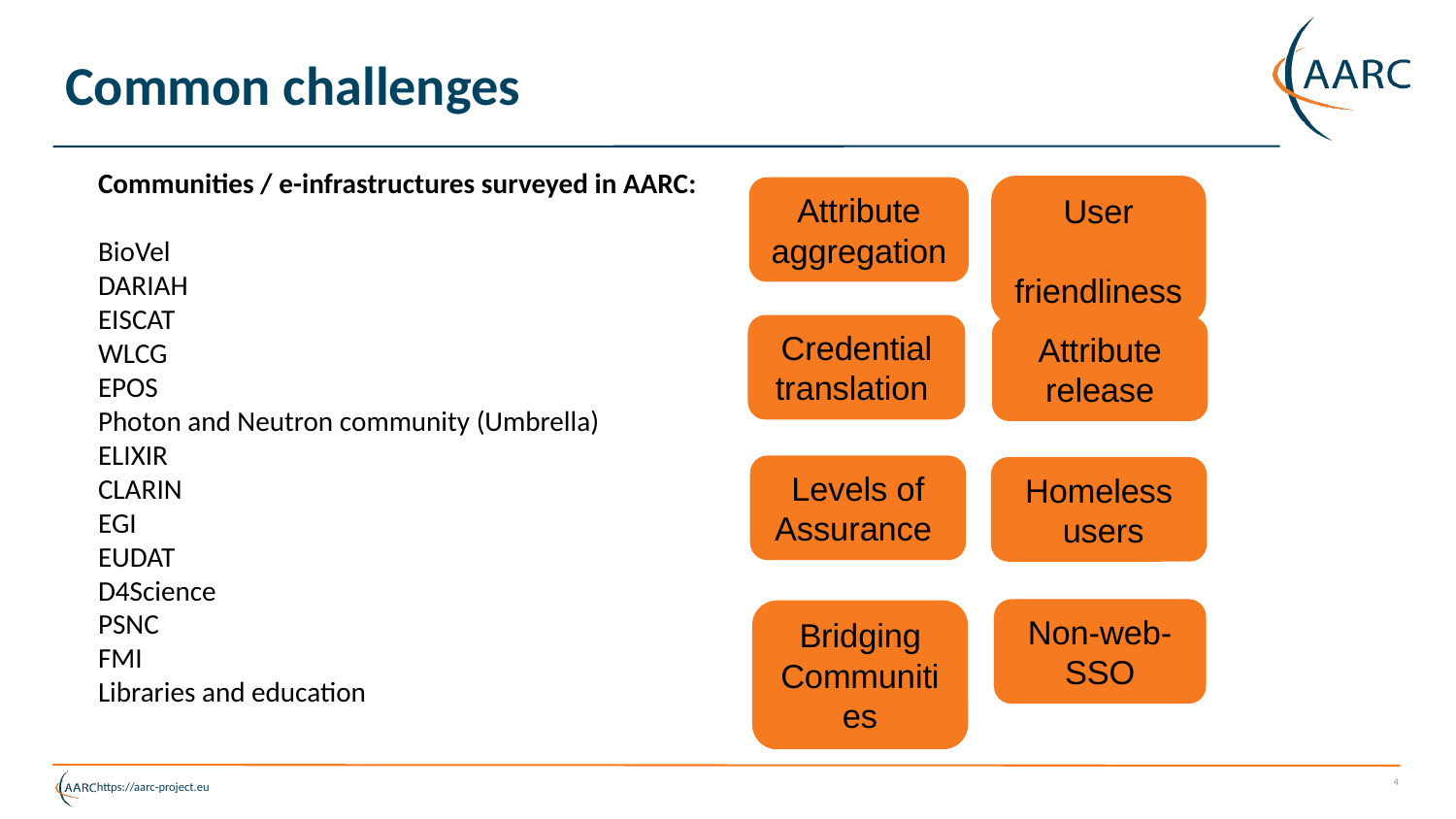

# Common challenges
Communities / e-infrastructures surveyed in AARC:

BioVel
DARIAH
EISCAT
WLCG
EPOS
Photon and Neutron community (Umbrella)
ELIXIR
CLARIN
EGI
EUDAT
D4Science
PSNC
FMI
Libraries and education

User
 friendliness
Attribute aggregation
Credential translation
Attribute release
Levels of Assurance
Homeless
 users
Non-web-SSO
Bridging Communities
4